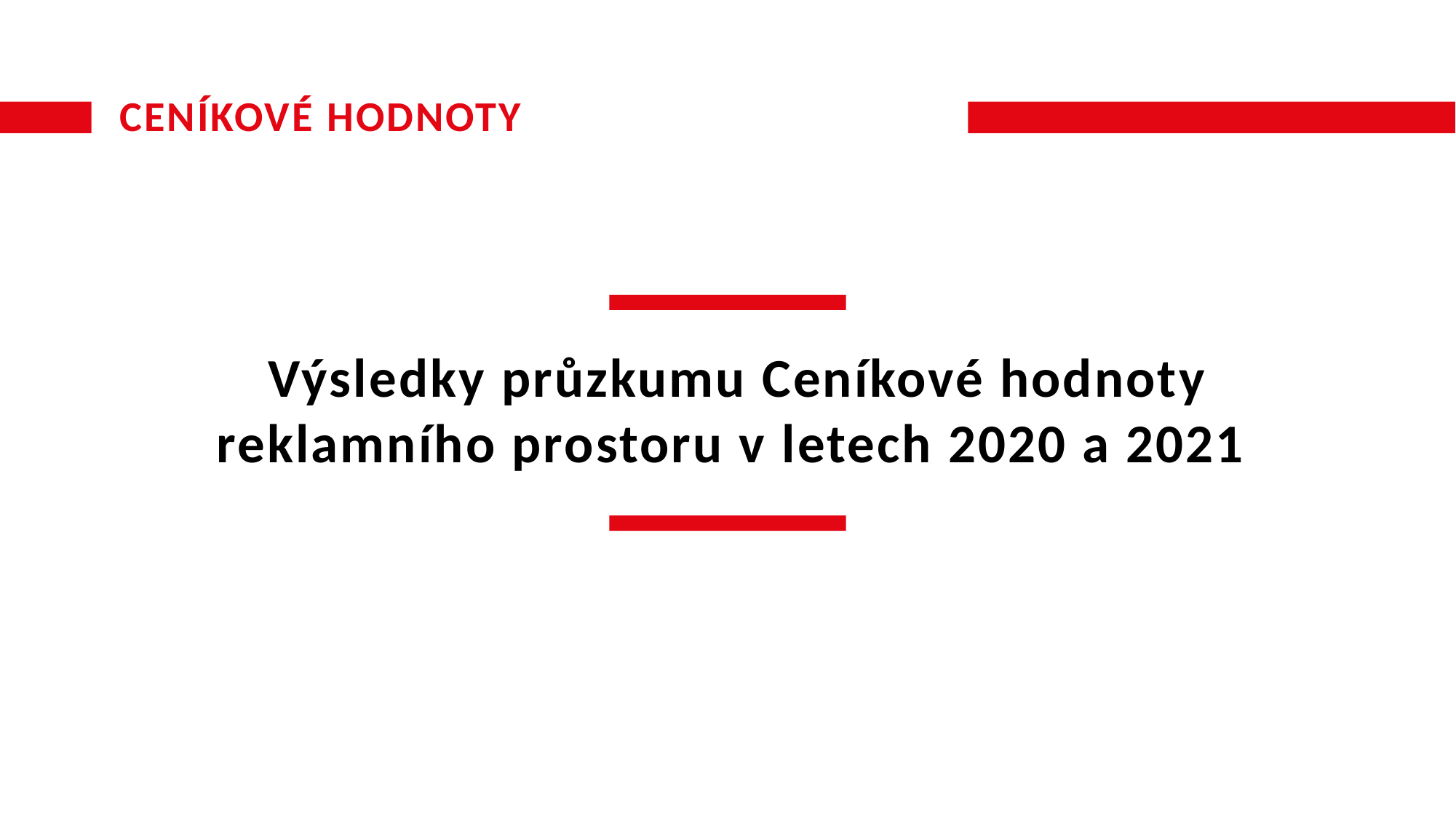

# CENÍKOVÉ HODNOTY

 Výsledky průzkumu Ceníkové hodnoty reklamního prostoru v letech 2020 a 2021